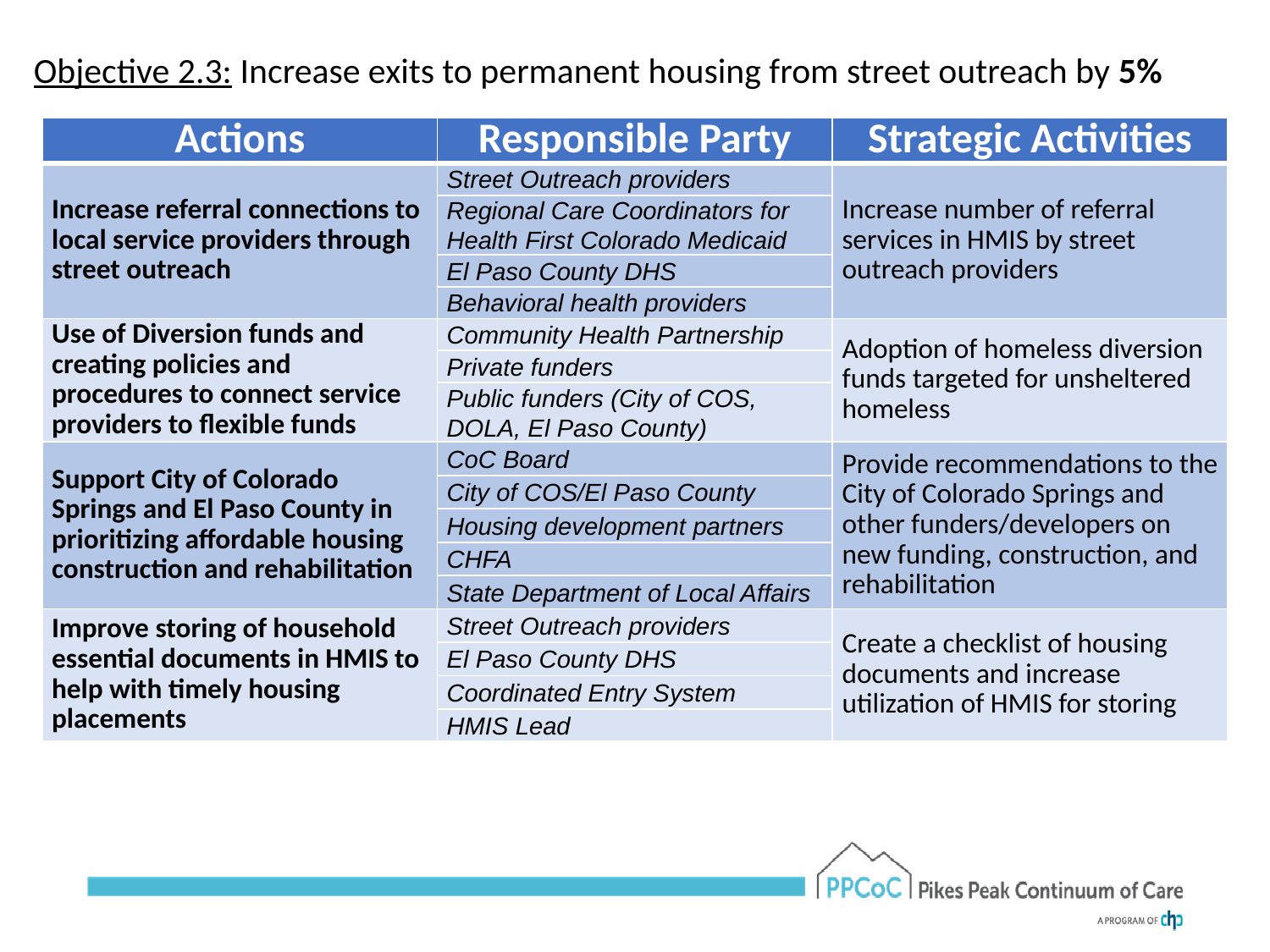

Objective 2.3: Increase exits to permanent housing from street outreach by 5%
| Actions | Responsible Party | Strategic Activities |
| --- | --- | --- |
| Increase referral connections to local service providers through street outreach | Street Outreach providers | Increase number of referral services in HMIS by street outreach providers |
|  | Regional Care Coordinators for Health First Colorado Medicaid |  |
|  | El Paso County DHS |  |
|  | Behavioral health providers |  |
| Use of Diversion funds and creating policies and procedures to connect service providers to flexible funds | Community Health Partnership | Adoption of homeless diversion funds targeted for unsheltered homeless |
|  | Private funders |  |
|  | Public funders (City of COS, DOLA, El Paso County) |  |
| Support City of Colorado Springs and El Paso County in prioritizing affordable housing construction and rehabilitation | CoC Board | Provide recommendations to the City of Colorado Springs and other funders/developers on new funding, construction, and rehabilitation |
|  | City of COS/El Paso County |  |
|  | Housing development partners |  |
|  | CHFA |  |
|  | State Department of Local Affairs |  |
| Improve storing of household essential documents in HMIS to help with timely housing placements | Street Outreach providers | Create a checklist of housing documents and increase utilization of HMIS for storing |
|  | El Paso County DHS |  |
|  | Coordinated Entry System |  |
|  | HMIS Lead |  |